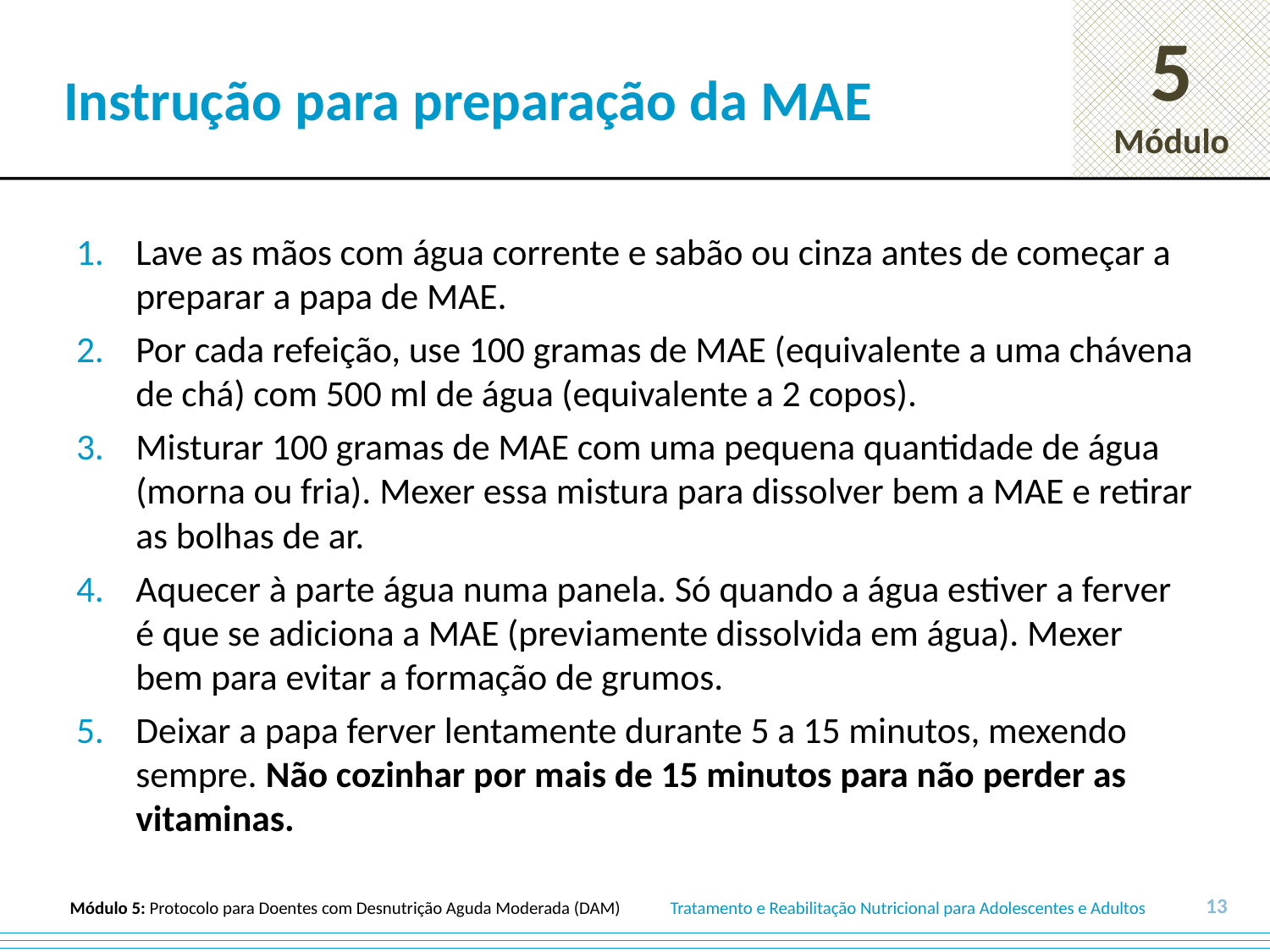

# Instrução para preparação da MAE
Lave as mãos com água corrente e sabão ou cinza antes de começar a preparar a papa de MAE.
Por cada refeição, use 100 gramas de MAE (equivalente a uma chávena de chá) com 500 ml de água (equivalente a 2 copos).
Misturar 100 gramas de MAE com uma pequena quantidade de água (morna ou fria). Mexer essa mistura para dissolver bem a MAE e retirar as bolhas de ar.
Aquecer à parte água numa panela. Só quando a água estiver a ferver é que se adiciona a MAE (previamente dissolvida em água). Mexer bem para evitar a formação de grumos.
Deixar a papa ferver lentamente durante 5 a 15 minutos, mexendo sempre. Não cozinhar por mais de 15 minutos para não perder as vitaminas.

13